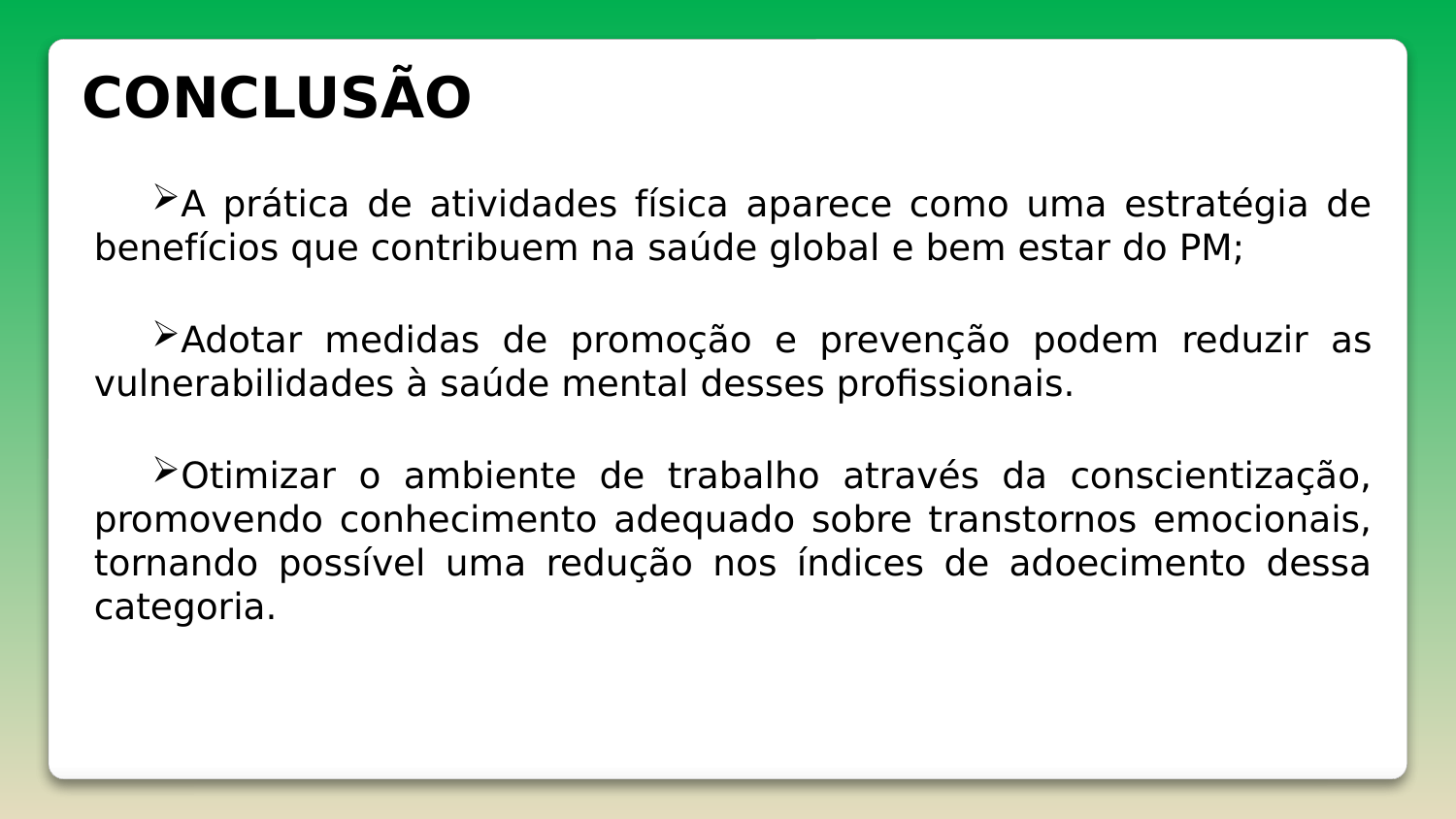

CONCLUSÃO
A prática de atividades física aparece como uma estratégia de benefícios que contribuem na saúde global e bem estar do PM;
Adotar medidas de promoção e prevenção podem reduzir as vulnerabilidades à saúde mental desses profissionais.
Otimizar o ambiente de trabalho através da conscientização, promovendo conhecimento adequado sobre transtornos emocionais, tornando possível uma redução nos índices de adoecimento dessa categoria.